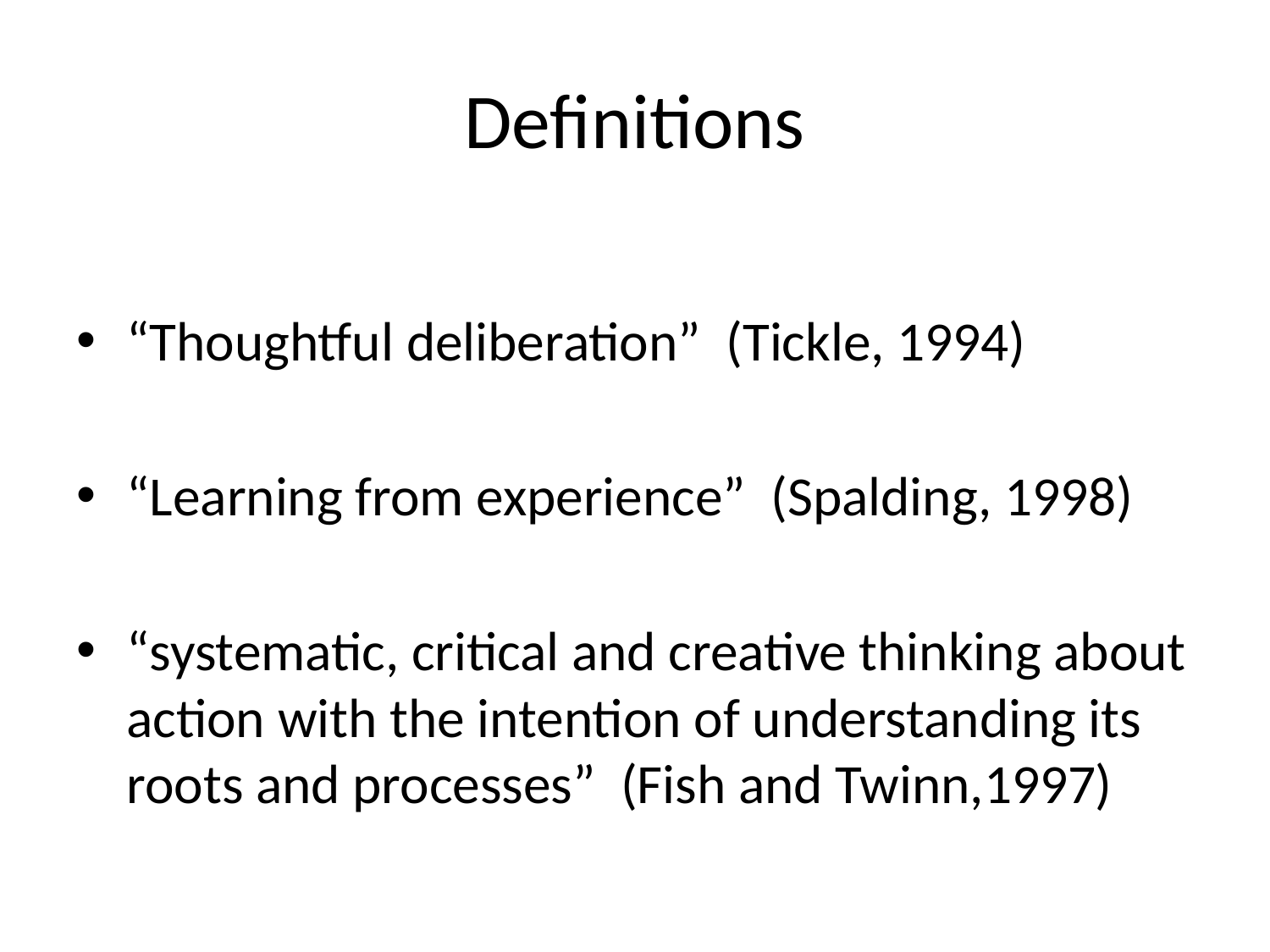

# Definitions

“Thoughtful deliberation”  (Tickle, 1994)

“Learning from experience”  (Spalding, 1998)

“systematic, critical and creative thinking about action with the intention of understanding its roots and processes”  (Fish and Twinn,1997)